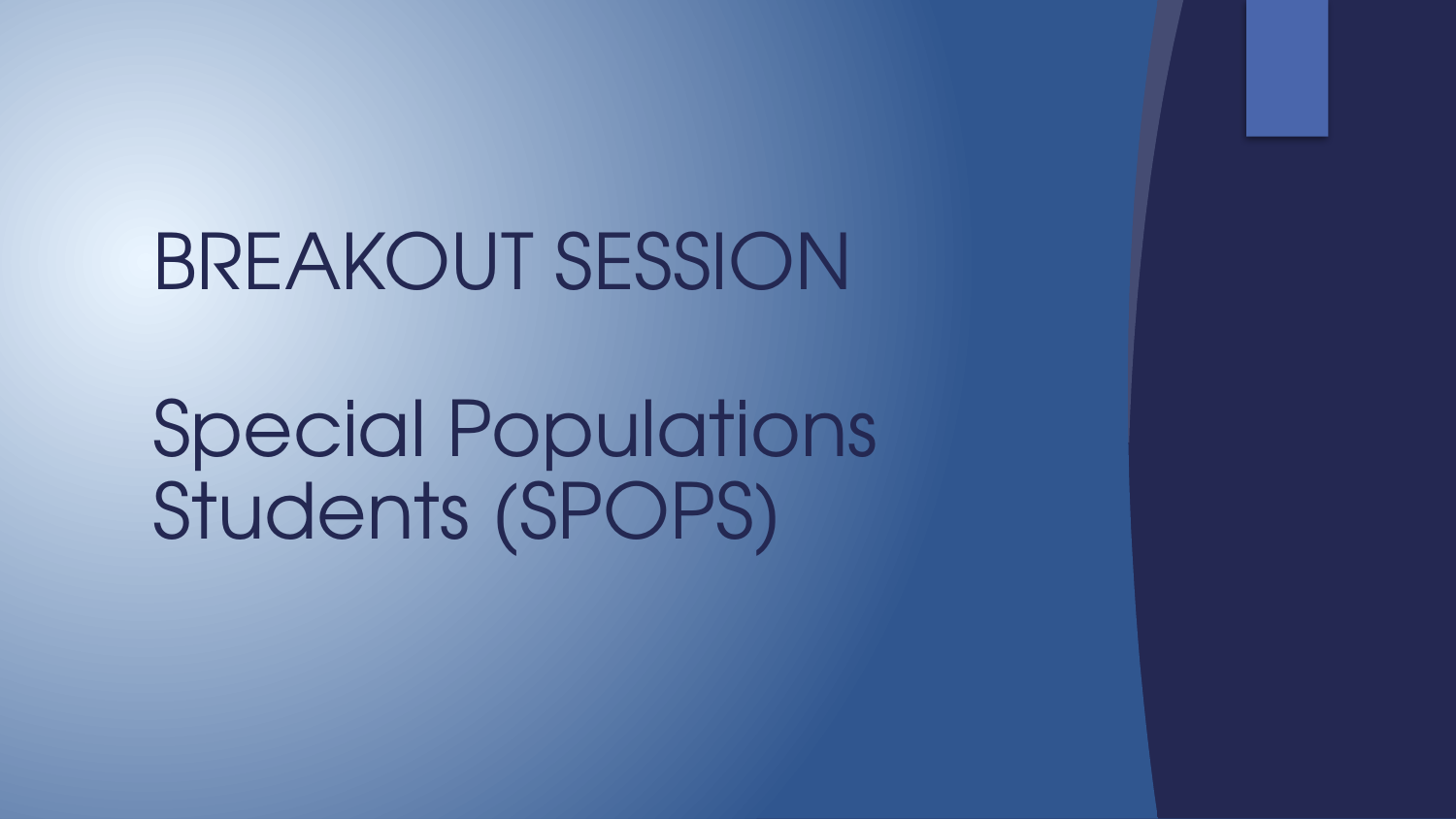

# BREAKOUT SESSION Special Populations Students (SPOPS)